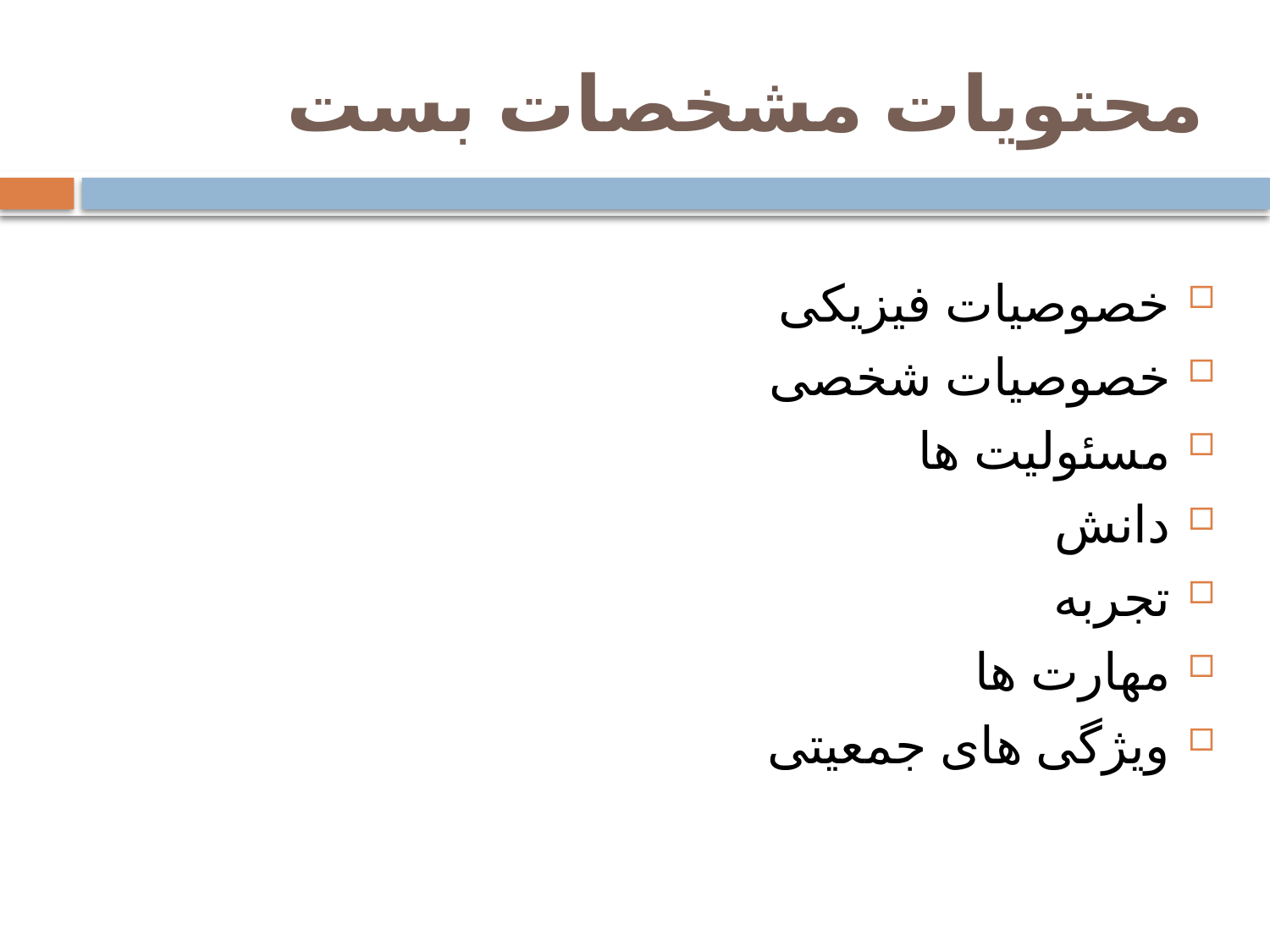

# محتویات مشخصات بست
خصوصیات فیزیکی
خصوصیات شخصی
مسئولیت ها
دانش
تجربه
مهارت ها
ویژگی های جمعیتی